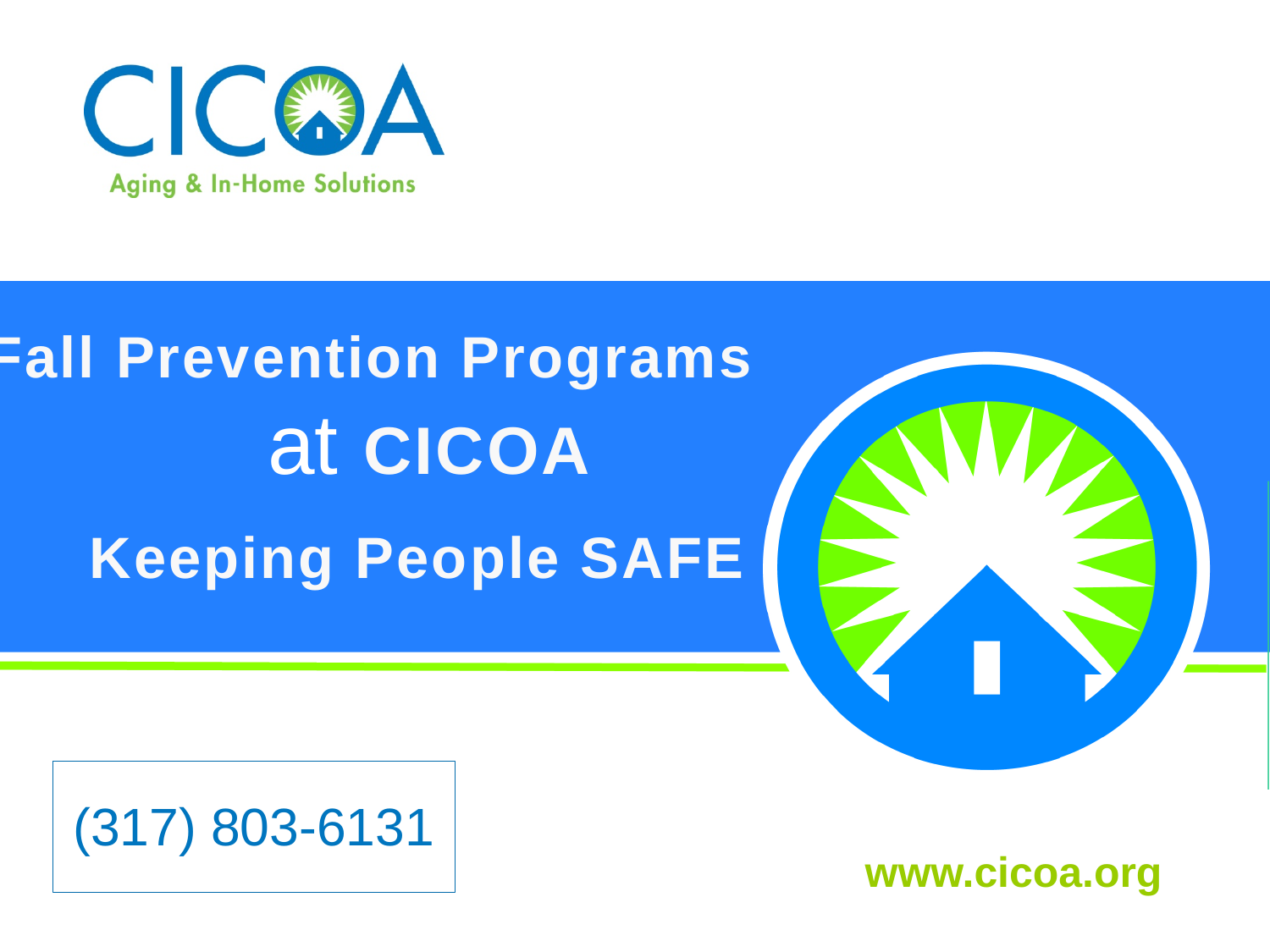

# Fall Prevention Programs at CICOA Keeping People SAFE

(317) 803-6131